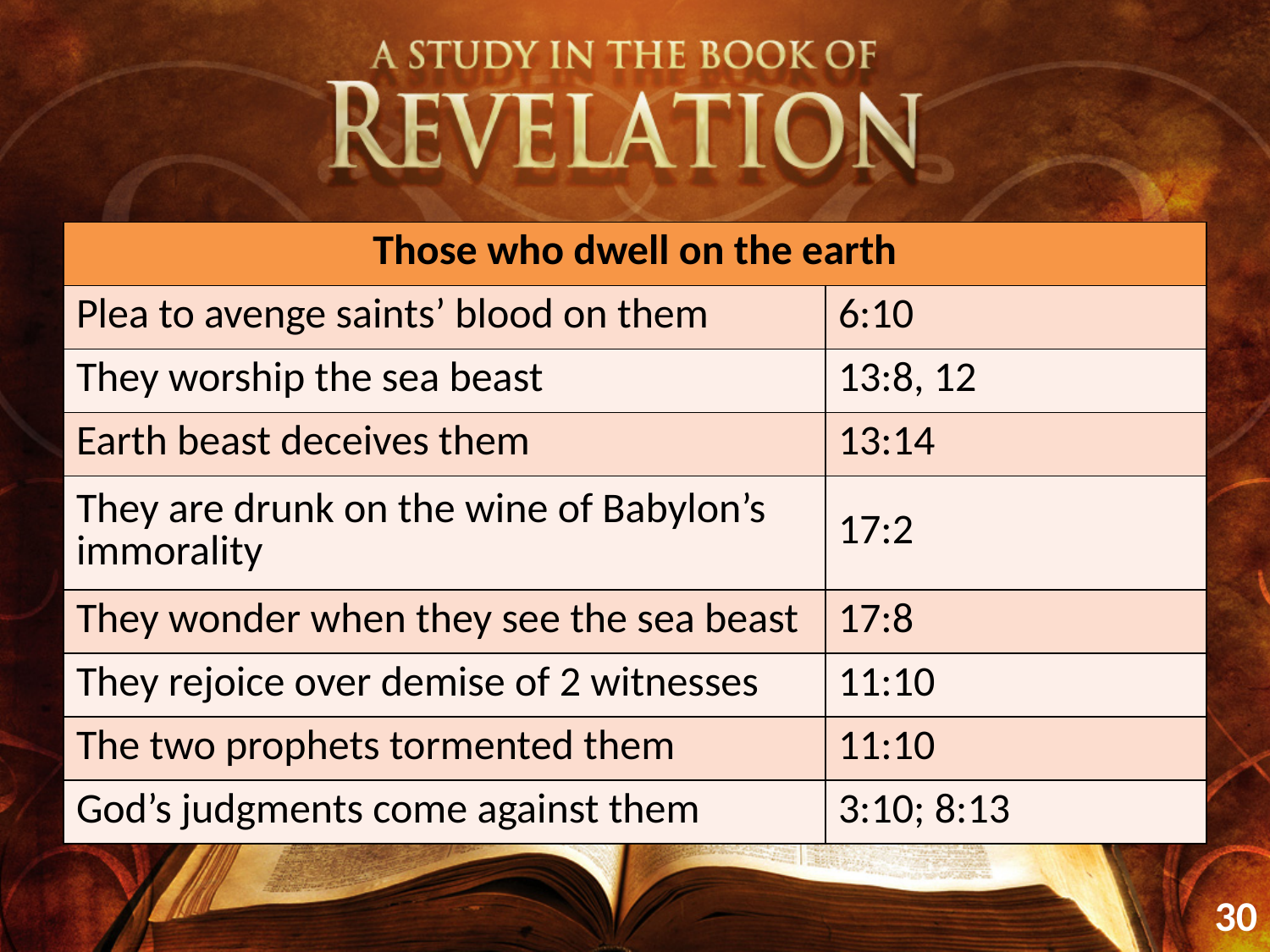

| Those who dwell on the earth |  |
| --- | --- |
| Plea to avenge saints’ blood on them | 6:10 |
| They worship the sea beast | 13:8, 12 |
| Earth beast deceives them | 13:14 |
| They are drunk on the wine of Babylon’s immorality | 17:2 |
| They wonder when they see the sea beast | 17:8 |
| They rejoice over demise of 2 witnesses | 11:10 |
| The two prophets tormented them | 11:10 |
| God’s judgments come against them | 3:10; 8:13 |
30